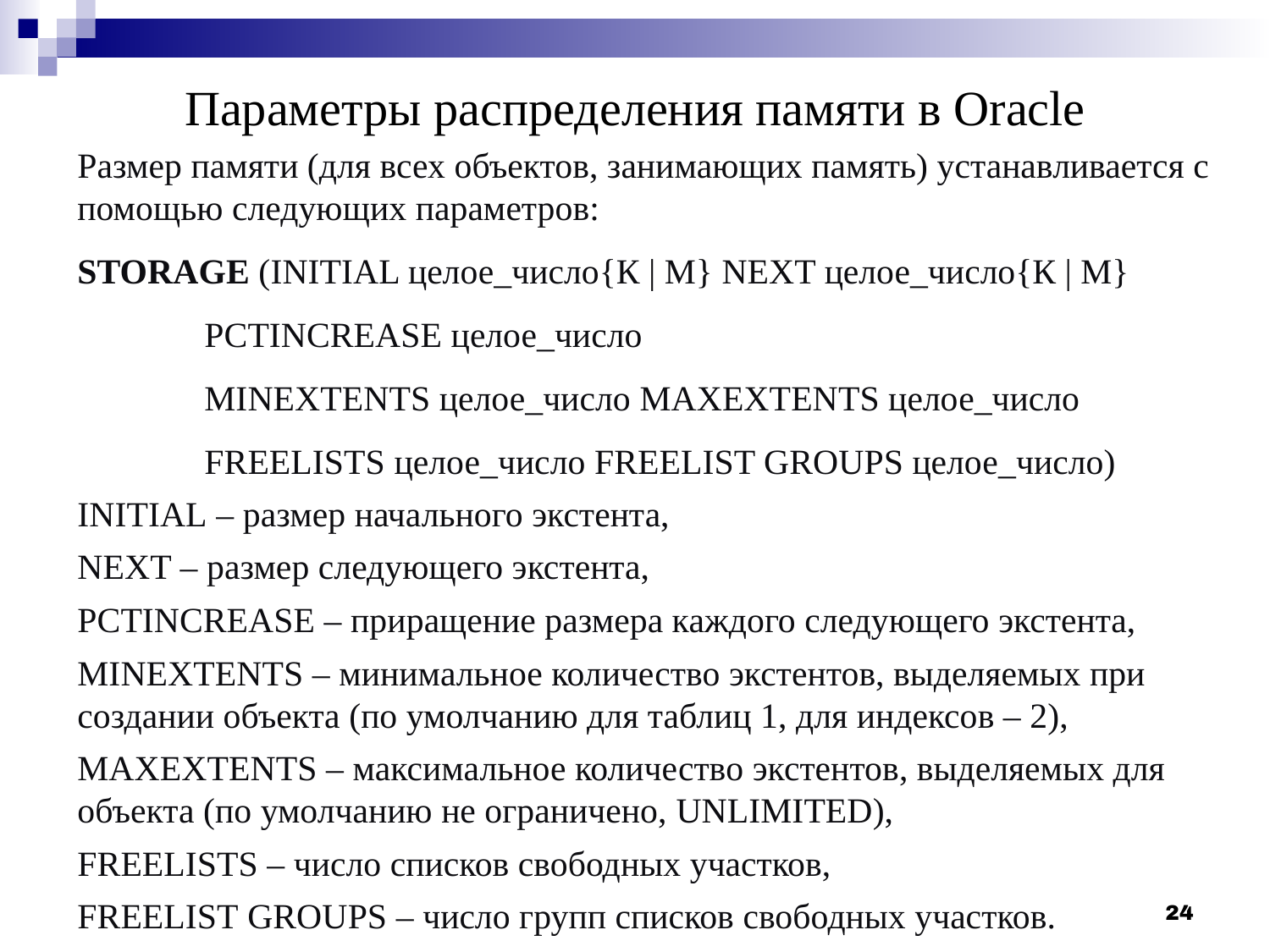

# Параметры распределения памяти в Oracle
Размер памяти (для всех объектов, занимающих память) устанавливается с помощью следующих параметров:
STORAGE (INITIAL целое_число{К | М} NEXT целое_число{К | М}
	PCTINCREASE целое_число
	MINEXTENTS целое_число MAXEXTENTS целое_число
	FREELISTS целое_число FREELIST GROUPS целое_число)
INITIAL – размер начального экстента,
NEXT – размер следующего экстента,
PCTINCREASE – приращение размера каждого следующего экстента,
MINEXTENTS – минимальное количество экстентов, выделяемых при создании объекта (по умолчанию для таблиц 1, для индексов – 2),
MAXEXTENTS – максимальное количество экстентов, выделяемых для объекта (по умолчанию не ограничено, UNLIMITED),
FREELISTS – число списков свободных участков,
FREELIST GROUPS – число групп списков свободных участков.
24